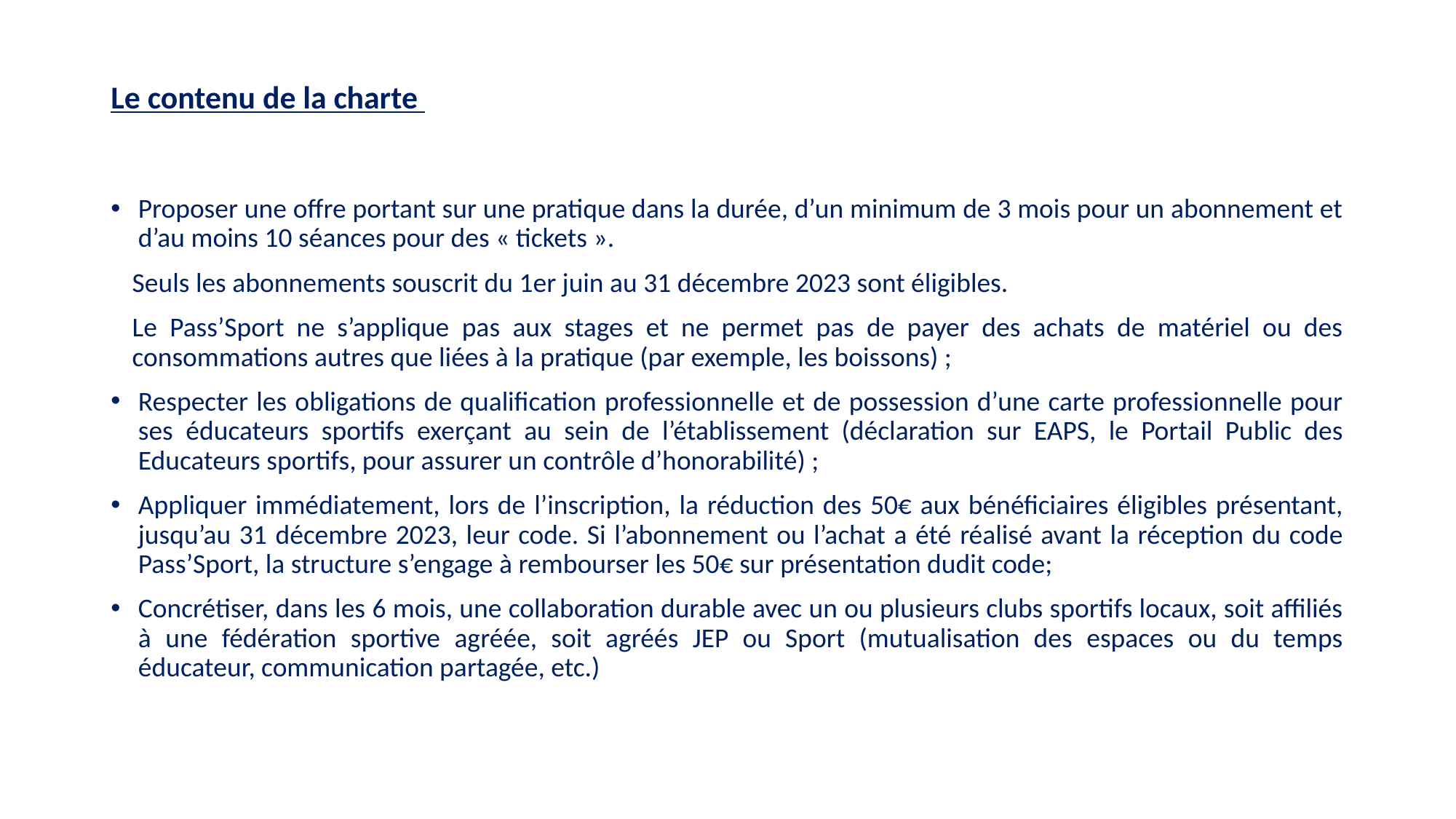

# Le contenu de la charte
Proposer une offre portant sur une pratique dans la durée, d’un minimum de 3 mois pour un abonnement et d’au moins 10 séances pour des « tickets ».
Seuls les abonnements souscrit du 1er juin au 31 décembre 2023 sont éligibles.
Le Pass’Sport ne s’applique pas aux stages et ne permet pas de payer des achats de matériel ou des consommations autres que liées à la pratique (par exemple, les boissons) ;
Respecter les obligations de qualification professionnelle et de possession d’une carte professionnelle pour ses éducateurs sportifs exerçant au sein de l’établissement (déclaration sur EAPS, le Portail Public des Educateurs sportifs, pour assurer un contrôle d’honorabilité) ;
Appliquer immédiatement, lors de l’inscription, la réduction des 50€ aux bénéficiaires éligibles présentant, jusqu’au 31 décembre 2023, leur code. Si l’abonnement ou l’achat a été réalisé avant la réception du code Pass’Sport, la structure s’engage à rembourser les 50€ sur présentation dudit code;
Concrétiser, dans les 6 mois, une collaboration durable avec un ou plusieurs clubs sportifs locaux, soit affiliés à une fédération sportive agréée, soit agréés JEP ou Sport (mutualisation des espaces ou du temps éducateur, communication partagée, etc.)